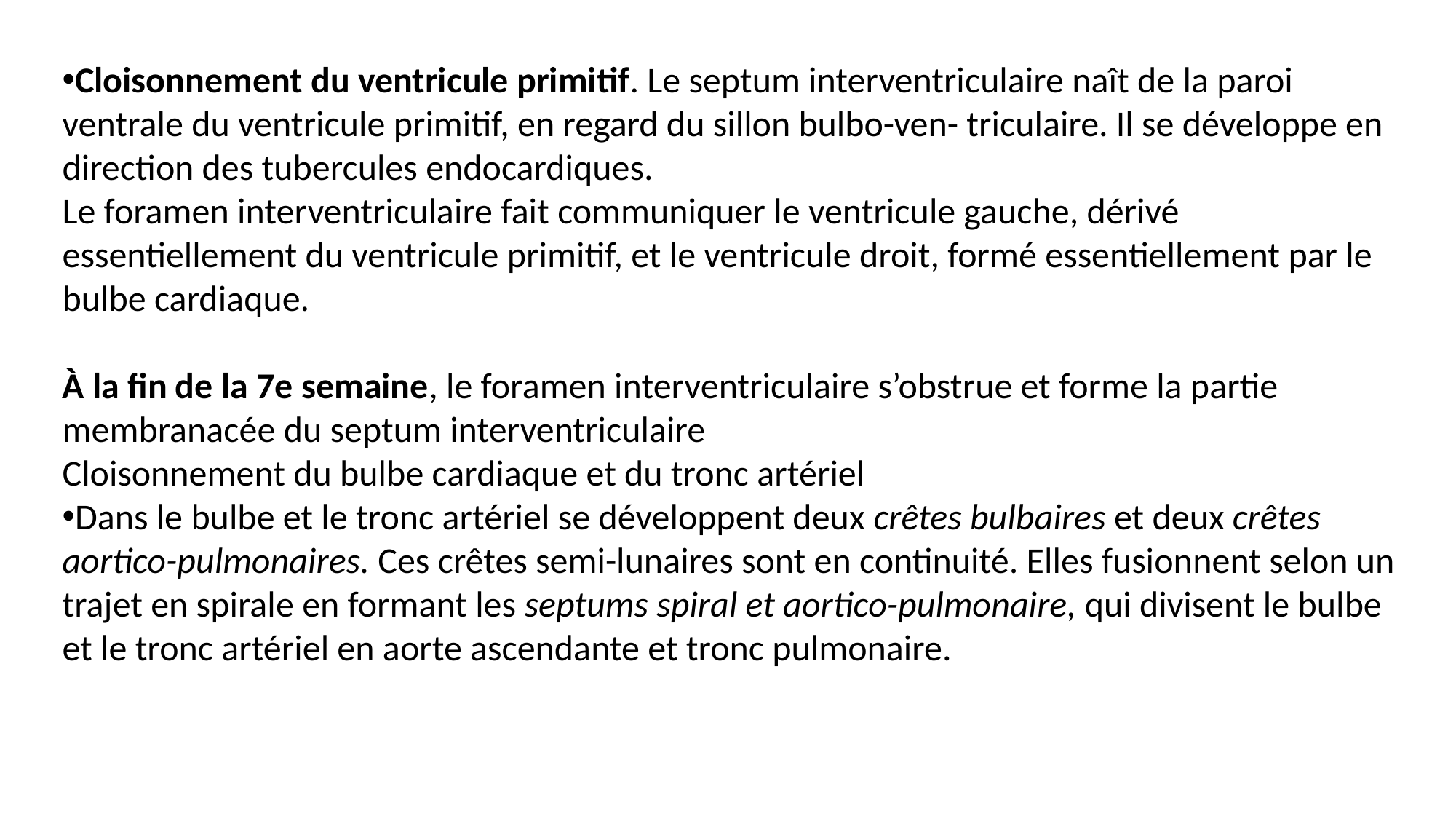

Cloisonnement du ventricule primitif. Le septum interventriculaire naît de la paroi ventrale du ventricule primitif, en regard du sillon bulbo-ven- triculaire. Il se développe en direction des tubercules endocardiques.
Le foramen interventriculaire fait communiquer le ventricule gauche, dérivé essentiellement du ventricule primitif, et le ventricule droit, formé essentiellement par le bulbe cardiaque.

À la fin de la 7e semaine, le foramen interventriculaire s’obstrue et forme la partie membranacée du septum interventriculaire
Cloisonnement du bulbe cardiaque et du tronc artériel
Dans le bulbe et le tronc artériel se développent deux crêtes bulbaires et deux crêtes aortico-pulmonaires. Ces crêtes semi-lunaires sont en continuité. Elles fusion­nent selon un trajet en spirale en formant les septums spiral et aortico-pulmonaire, qui divisent le bulbe et le tronc artériel en aorte ascendante et tronc pulmonaire.